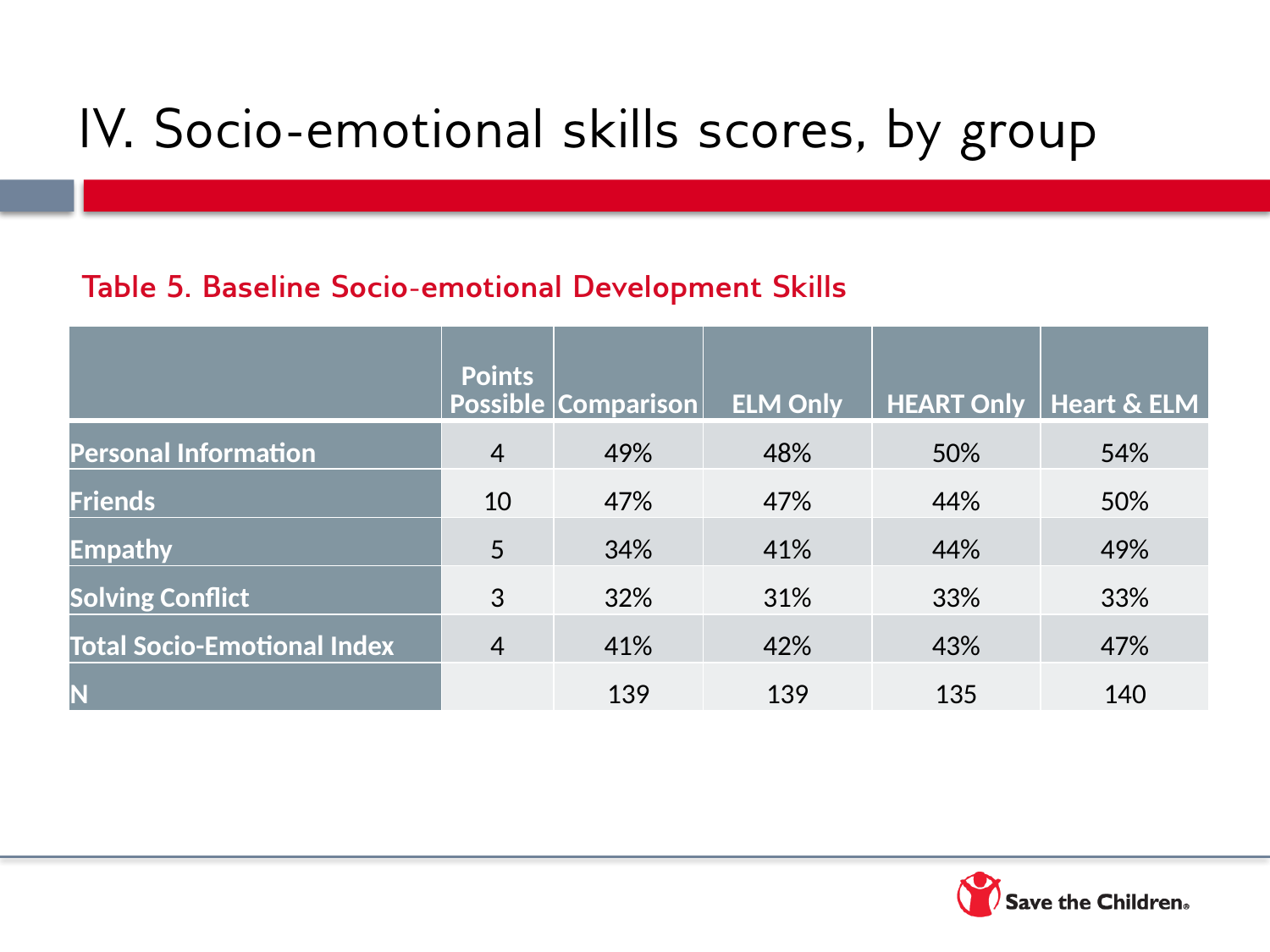

# IV. Socio-emotional skills scores, by group
Table 5. Baseline Socio-emotional Development Skills
|  | Points Possible | Comparison | ELM Only | HEART Only | Heart & ELM |
| --- | --- | --- | --- | --- | --- |
| Personal Information | 4 | 49% | 48% | 50% | 54% |
| Friends | 10 | 47% | 47% | 44% | 50% |
| Empathy | 5 | 34% | 41% | 44% | 49% |
| Solving Conflict | 3 | 32% | 31% | 33% | 33% |
| Total Socio-Emotional Index | 4 | 41% | 42% | 43% | 47% |
| N |  | 139 | 139 | 135 | 140 |